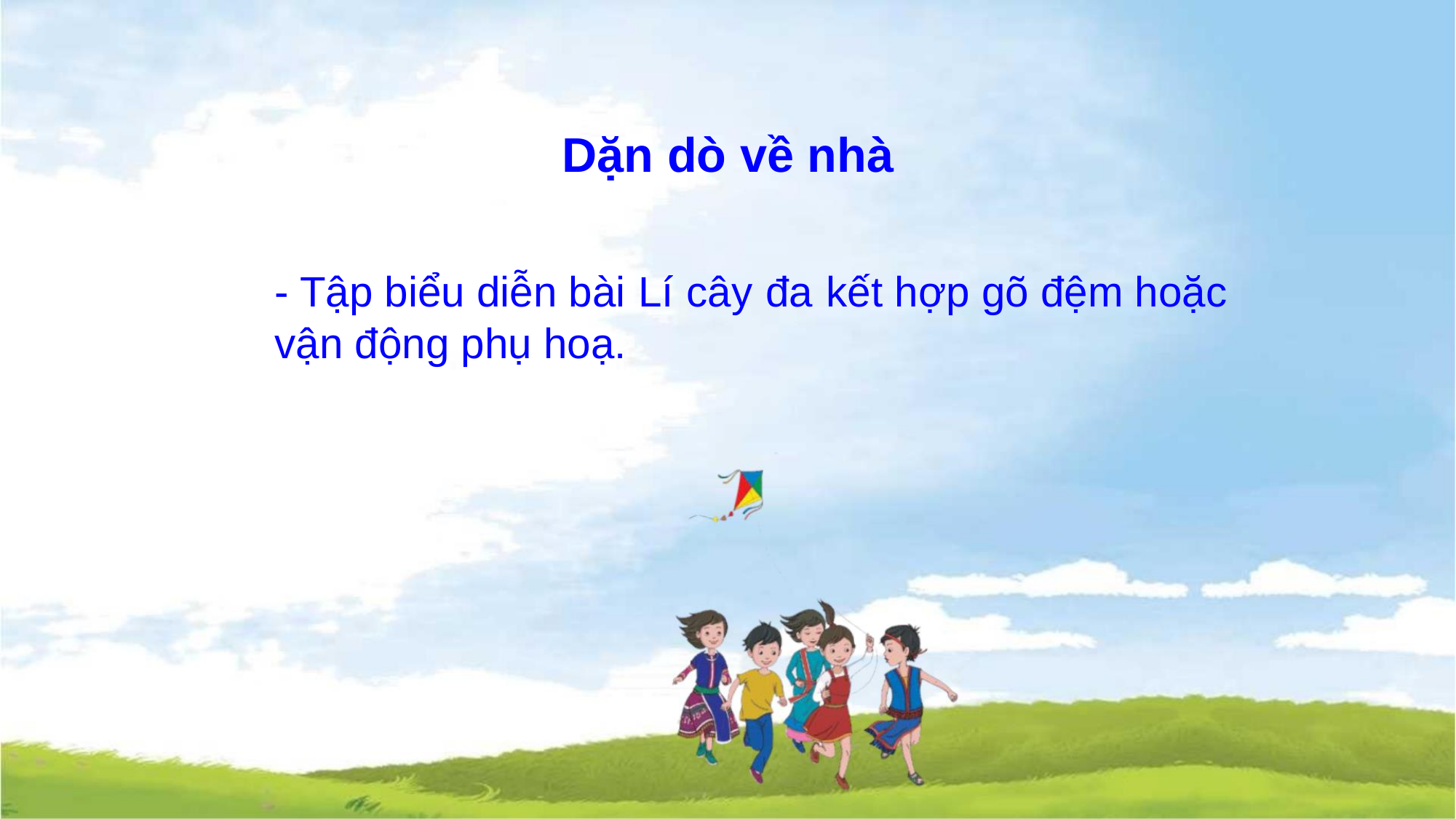

Dặn dò về nhà
- Tập biểu diễn bài Lí cây đa kết hợp gõ đệm hoặc
vận động phụ hoạ.